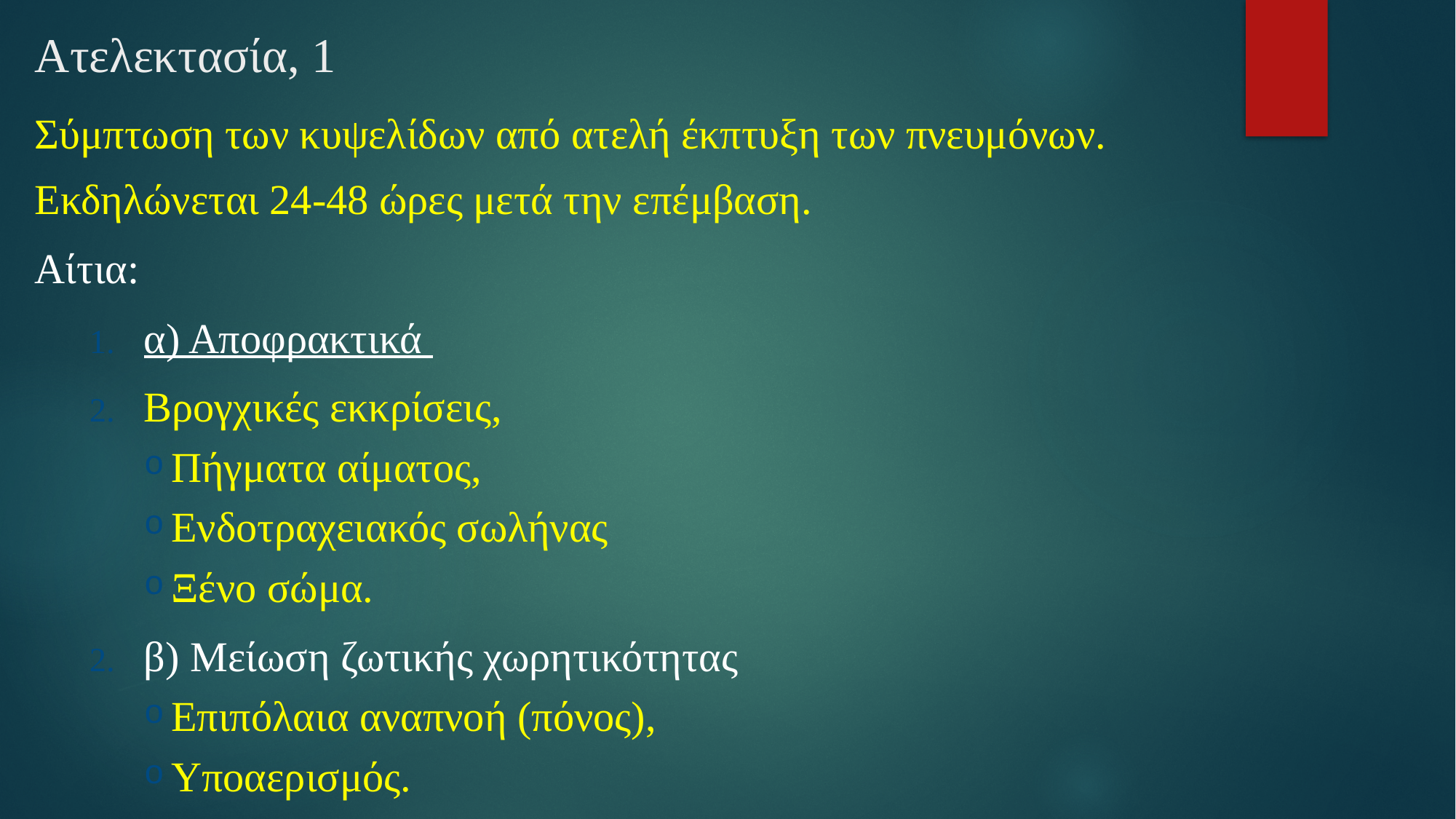

# Ατελεκτασία, 1
Σύμπτωση των κυψελίδων από ατελή έκπτυξη των πνευμόνων.
Εκδηλώνεται 24-48 ώρες μετά την επέμβαση.
Αίτια:
α) Αποφρακτικά
Βρογχικές εκκρίσεις,
Πήγματα αίματος,
Ενδοτραχειακός σωλήνας
Ξένο σώμα.
β) Μείωση ζωτικής χωρητικότητας
Επιπόλαια αναπνοή (πόνος),
Υποαερισμός.